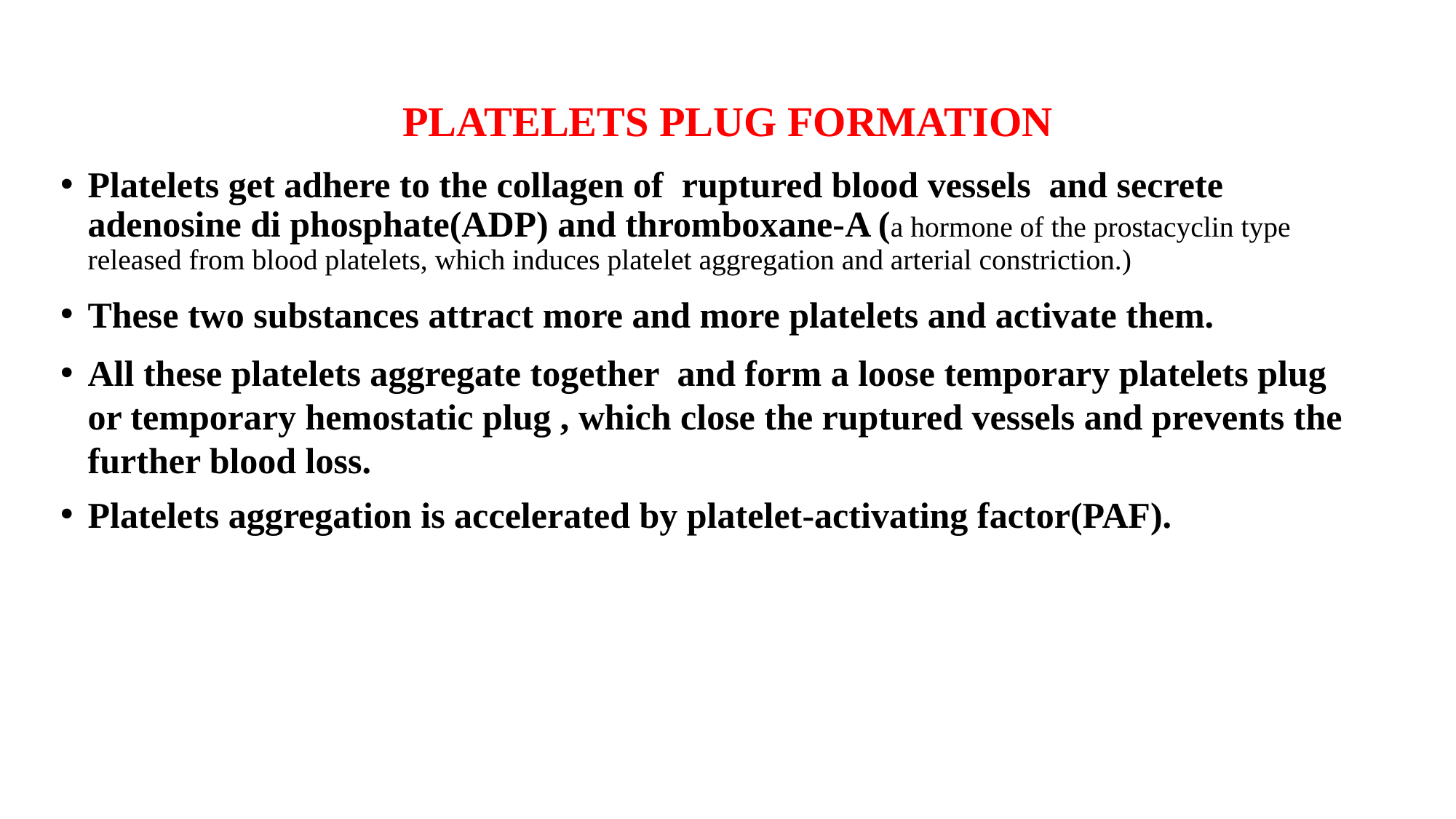

# PLATELETS PLUG FORMATION
Platelets get adhere to the collagen of  ruptured blood vessels  and secrete adenosine di phosphate(ADP) and thromboxane-A (a hormone of the prostacyclin type released from blood platelets, which induces platelet aggregation and arterial constriction.)
These two substances attract more and more platelets and activate them.
All these platelets aggregate together  and form a loose temporary platelets plug or temporary hemostatic plug , which close the ruptured vessels and prevents the further blood loss.
Platelets aggregation is accelerated by platelet-activating factor(PAF).